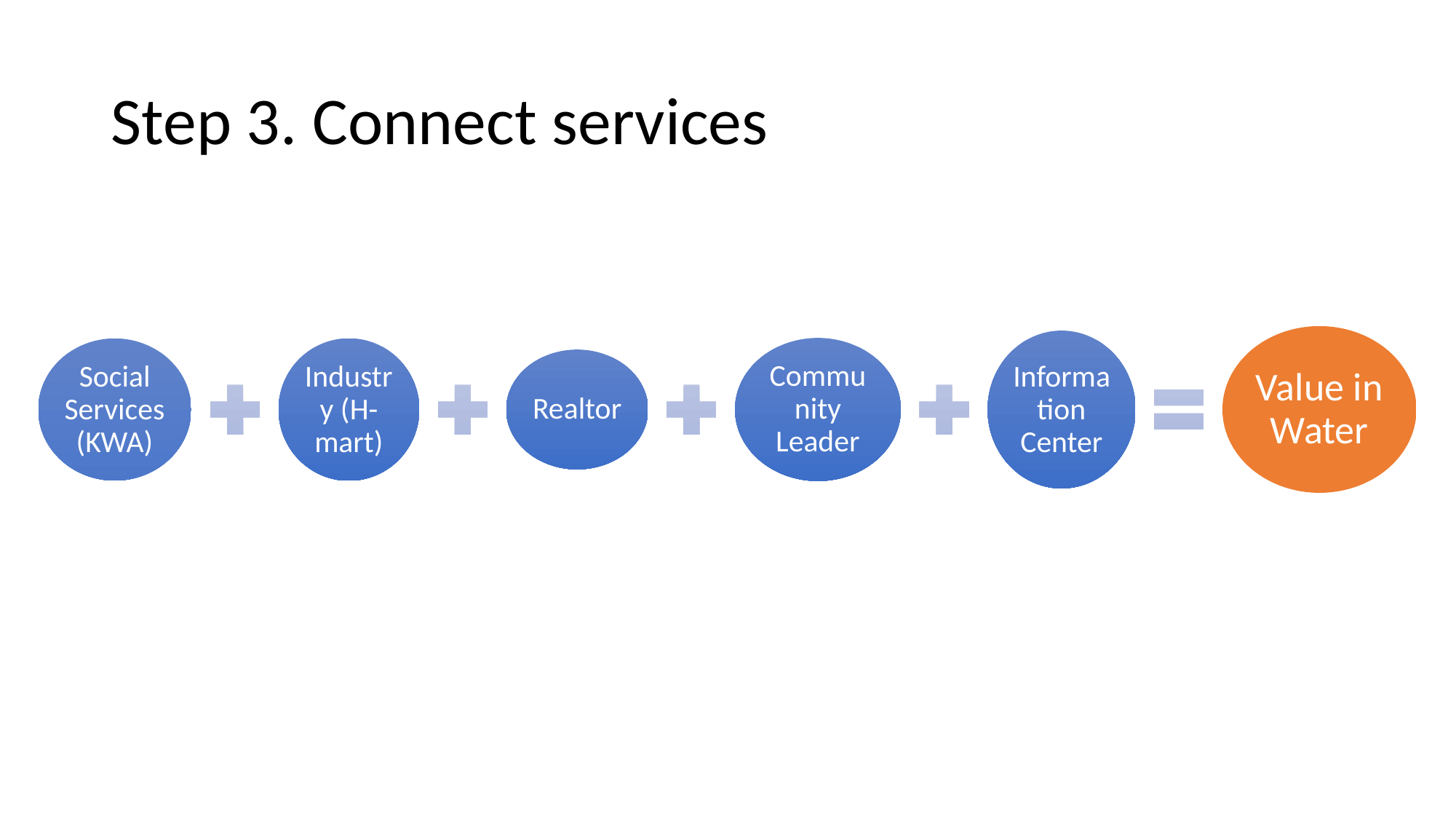

# Step 3. Connect services
Social Services (KWA)

Industry (H-mart)

Realtor

Community Leader

Information Center

Value in Water